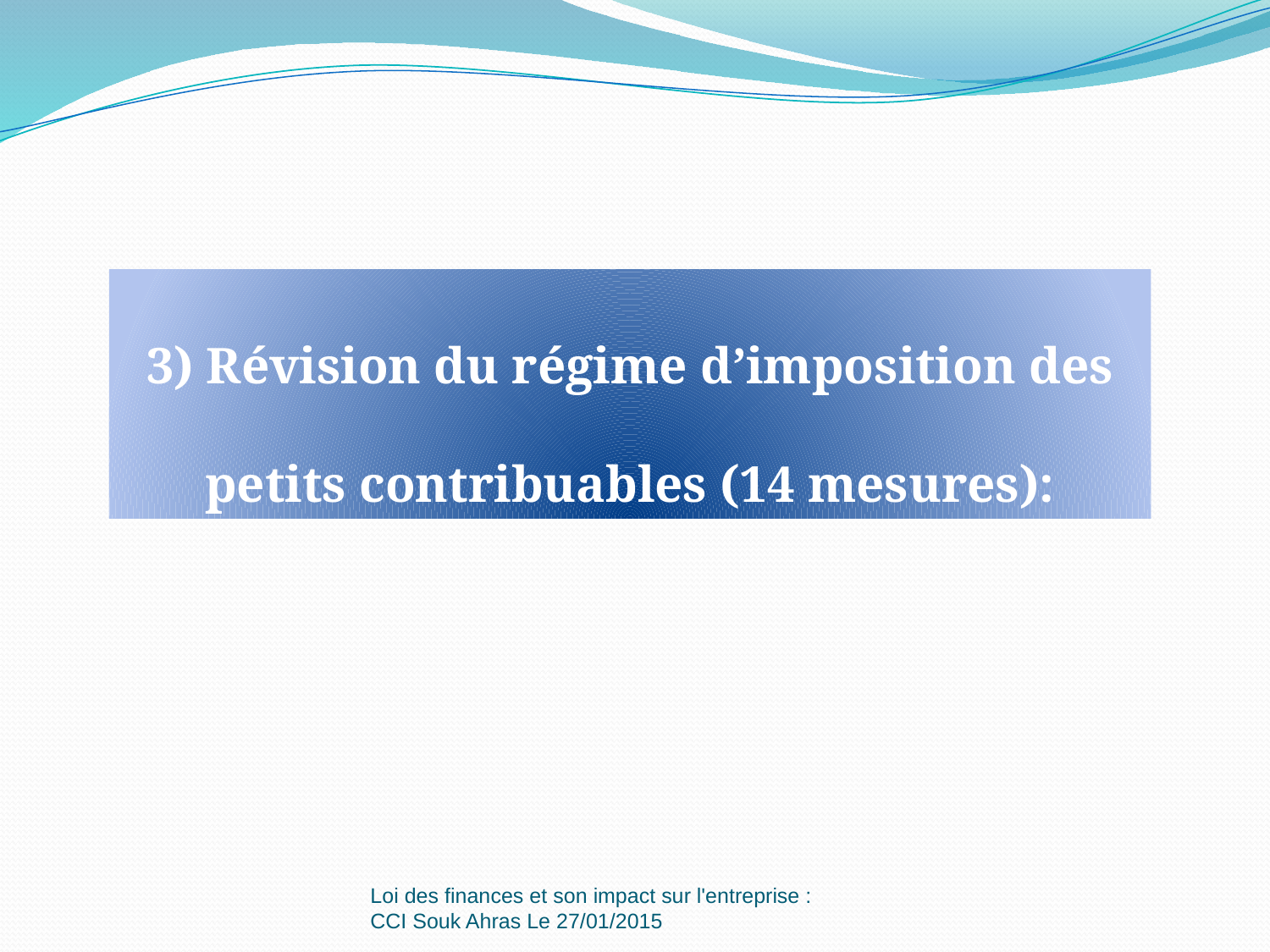

3) Révision du régime d’imposition des petits contribuables (14 mesures):
Loi des finances et son impact sur l'entreprise : CCI Souk Ahras Le 27/01/2015